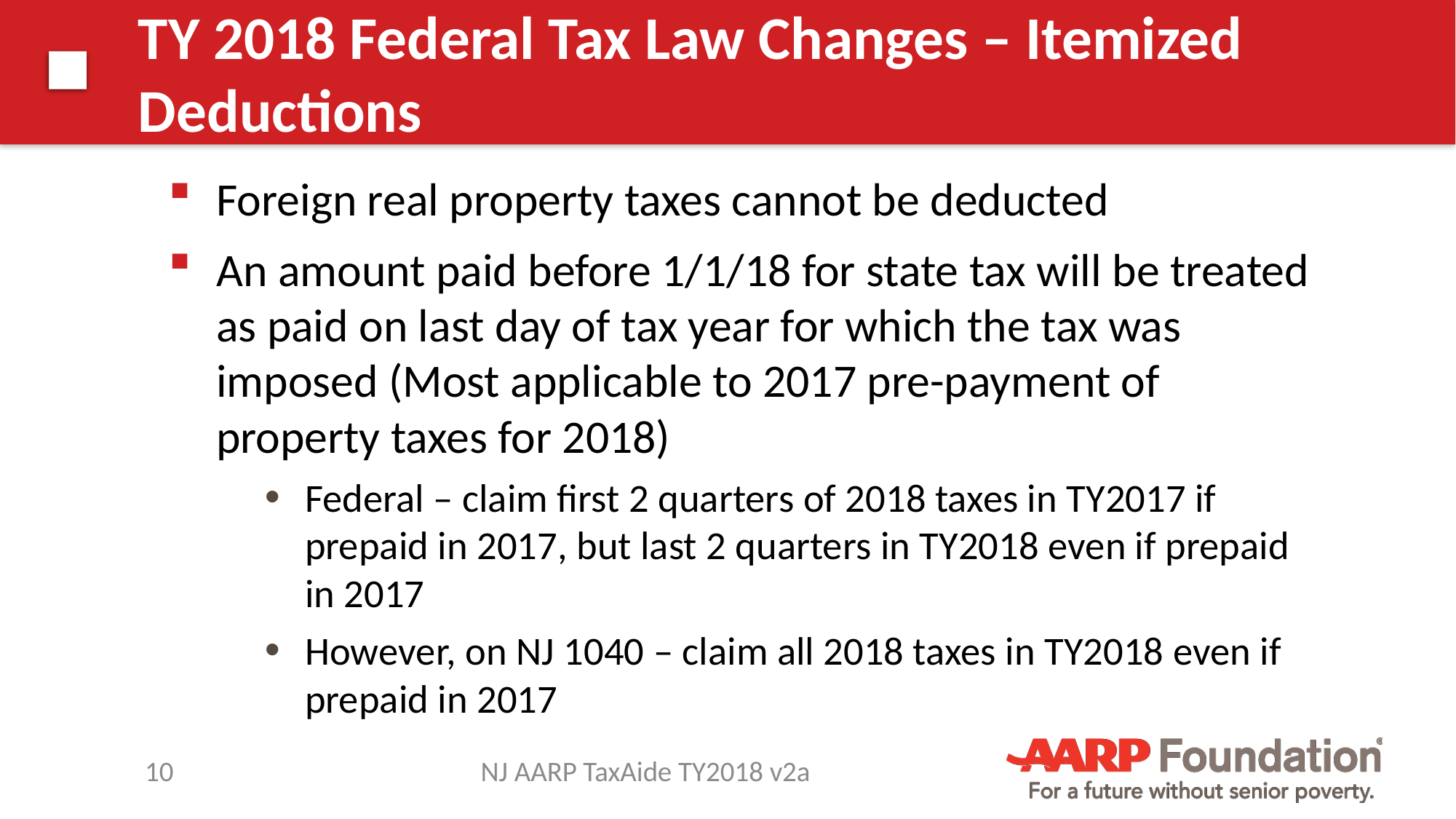

# TY 2018 Federal Tax Law Changes – Itemized Deductions
Foreign real property taxes cannot be deducted
An amount paid before 1/1/18 for state tax will be treated as paid on last day of tax year for which the tax was imposed (Most applicable to 2017 pre-payment of property taxes for 2018)
Federal – claim first 2 quarters of 2018 taxes in TY2017 if prepaid in 2017, but last 2 quarters in TY2018 even if prepaid in 2017
However, on NJ 1040 – claim all 2018 taxes in TY2018 even if prepaid in 2017

10
NJ AARP TaxAide TY2018 v2a